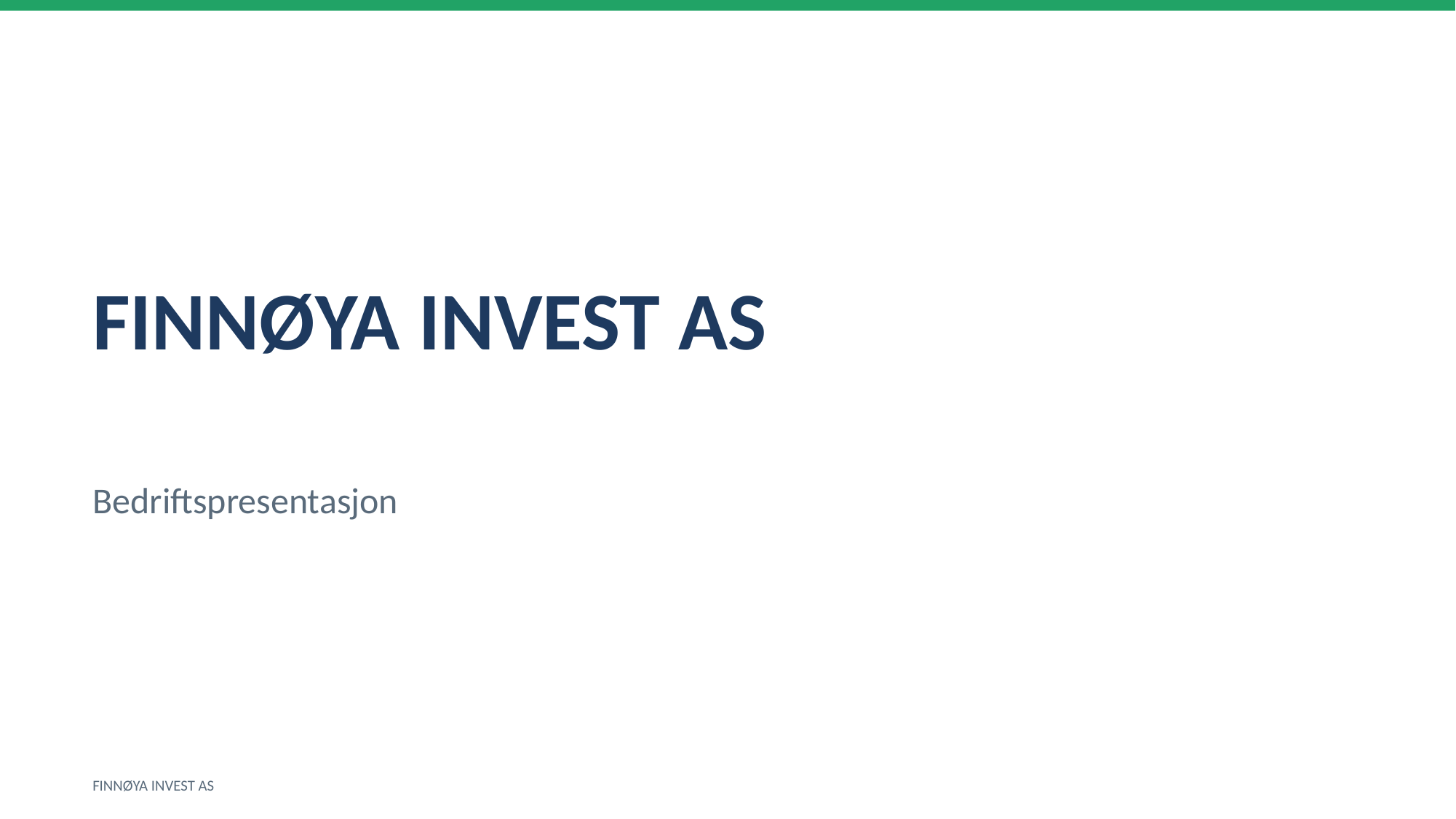

FINNØYA INVEST AS
Bedriftspresentasjon
FINNØYA INVEST AS